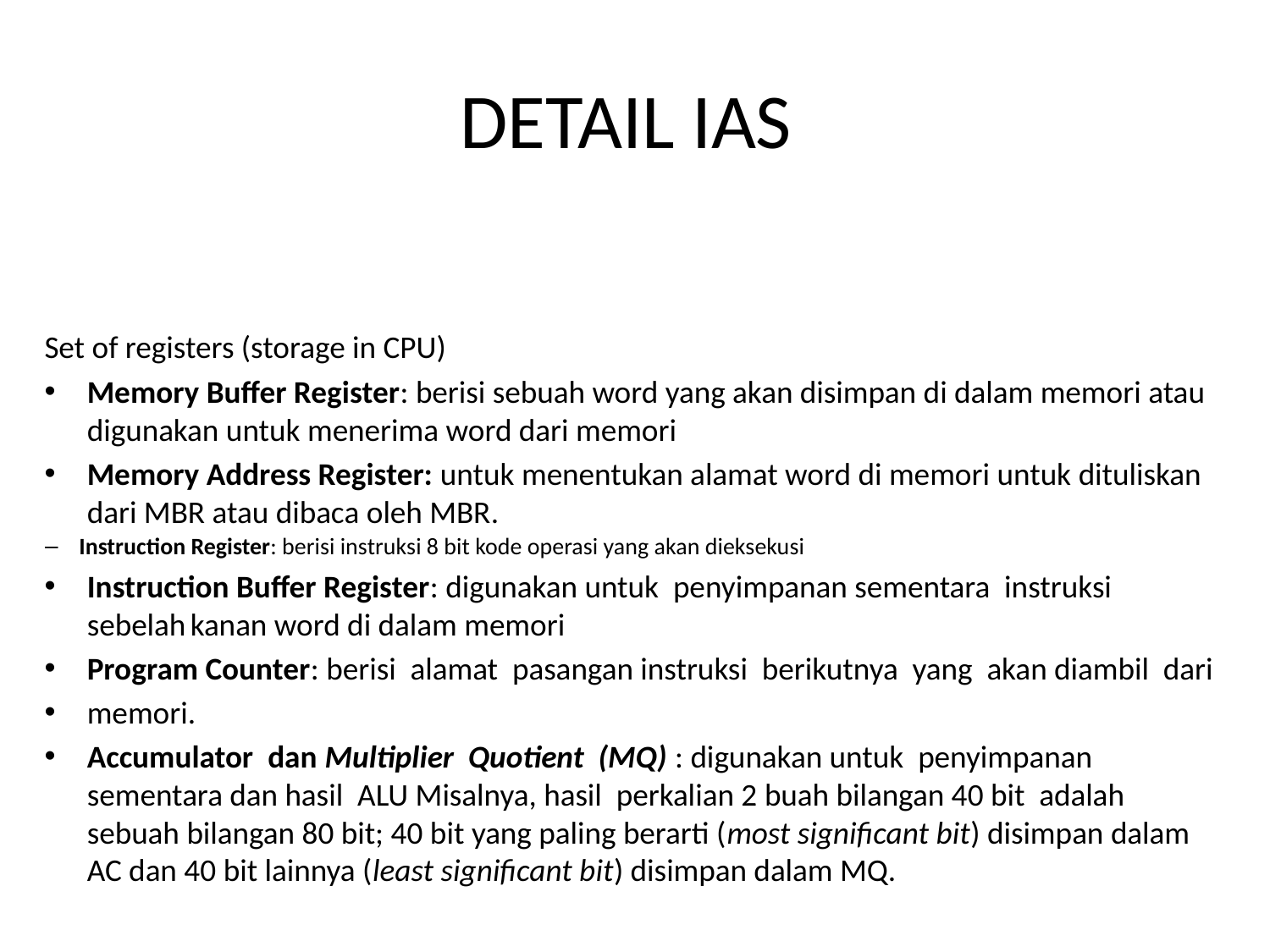

# DETAIL IAS

Set of registers (storage in CPU)
Memory Buffer Register: berisi sebuah word yang akan disimpan di dalam memori atau digunakan untuk menerima word dari memori
Memory Address Register: untuk menentukan alamat word di memori untuk dituliskan dari MBR atau dibaca oleh MBR.
Instruction Register: berisi instruksi 8 bit kode operasi yang akan dieksekusi
Instruction Buffer Register: digunakan untuk  penyimpanan sementara  instruksi  sebelah kanan word di dalam memori
Program Counter: berisi  alamat  pasangan instruksi  berikutnya  yang  akan diambil  dari
memori.
Accumulator  dan Multiplier  Quotient  (MQ) : digunakan untuk  penyimpanan sementara dan hasil  ALU Misalnya, hasil  perkalian 2 buah bilangan 40 bit  adalah sebuah bilangan 80 bit; 40 bit yang paling berarti (most significant bit) disimpan dalam AC dan 40 bit lainnya (least significant bit) disimpan dalam MQ.